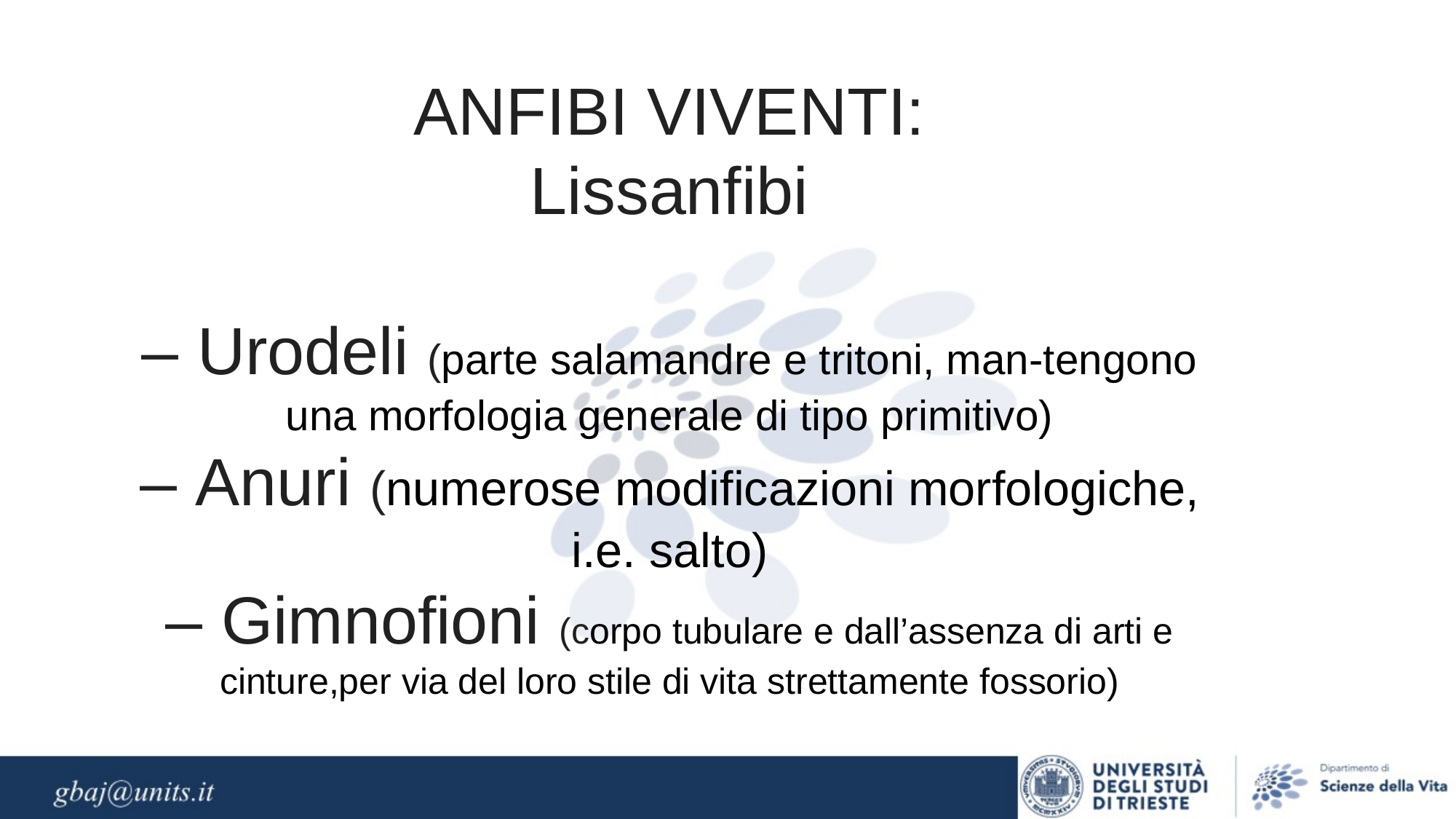

ANFIBI VIVENTI:
Lissanfibi

– Urodeli (parte salamandre e tritoni, man-tengono una morfologia generale di tipo primitivo)
– Anuri (numerose modificazioni morfologiche, i.e. salto)
– Gimnofioni (corpo tubulare e dall’assenza di arti e cinture,per via del loro stile di vita strettamente fossorio)